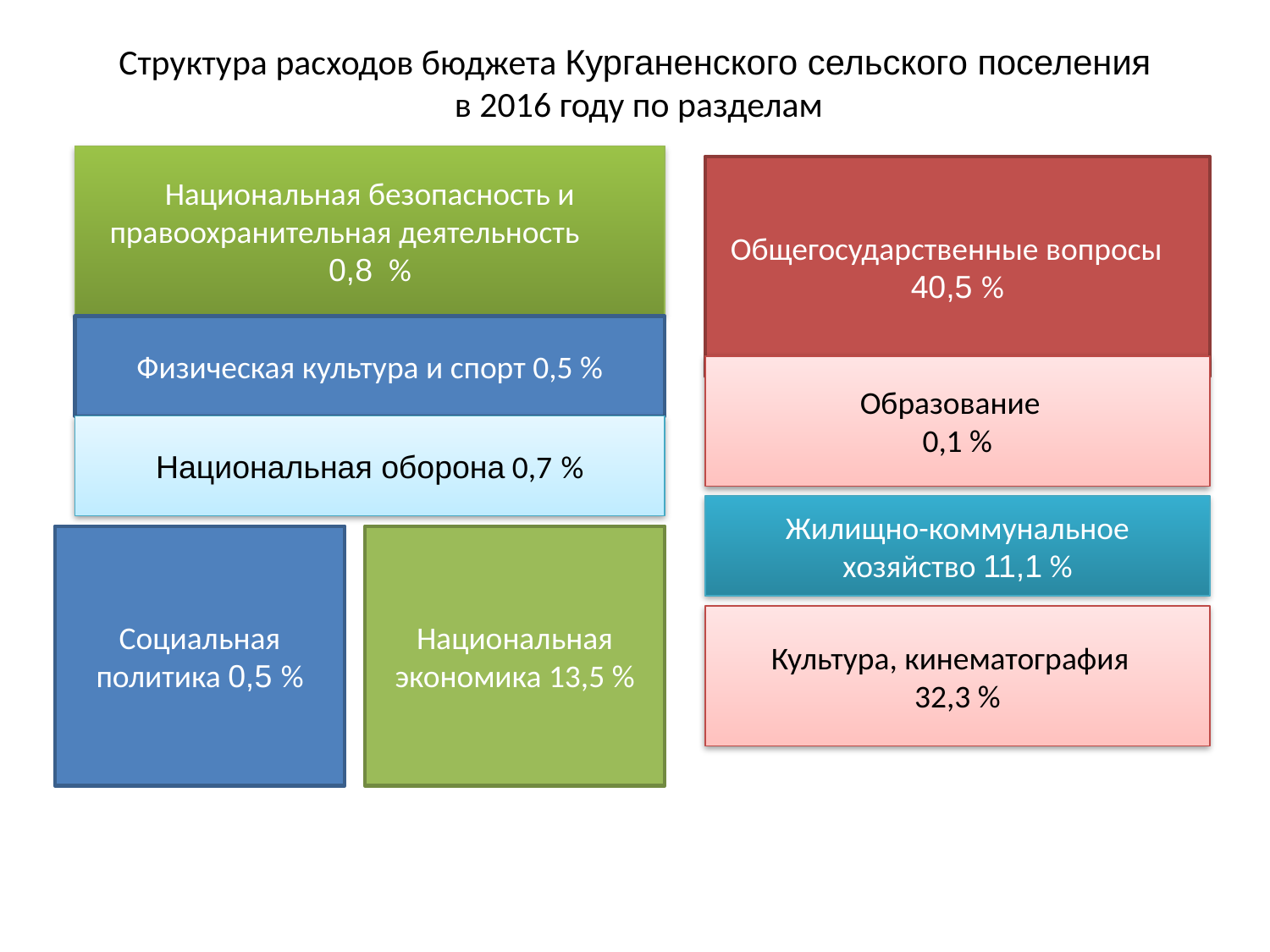

# Структура расходов бюджета Курганенского сельского поселения в 2016 году по разделам
Национальная безопасность и правоохранительная деятельность        0,8  %
Общегосударственные вопросы
40,5 %
Физическая культура и спорт 0,5 %
Образование
0,1 %
Национальная оборона 0,7 %
Жилищно-коммунальное хозяйство 11,1 %
Социальная политика 0,5 %
Национальная экономика 13,5 %
Культура, кинематография
32,3 %